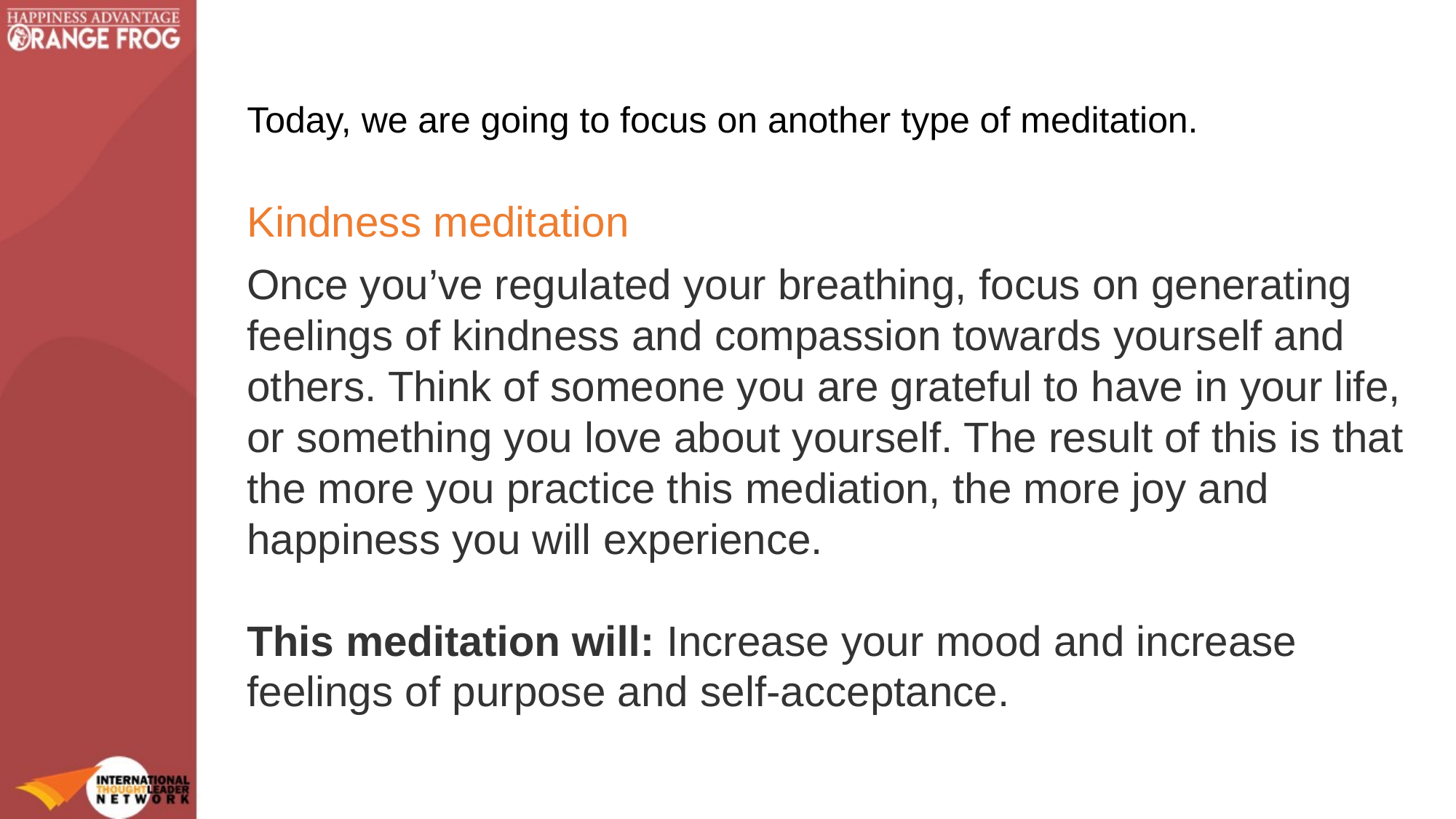

Today, we are going to focus on another type of meditation.

Kindness meditation
Once you’ve regulated your breathing, focus on generating feelings of kindness and compassion towards yourself and others. Think of someone you are grateful to have in your life, or something you love about yourself. The result of this is that the more you practice this mediation, the more joy and happiness you will experience.

This meditation will: Increase your mood and increase feelings of purpose and self-acceptance.